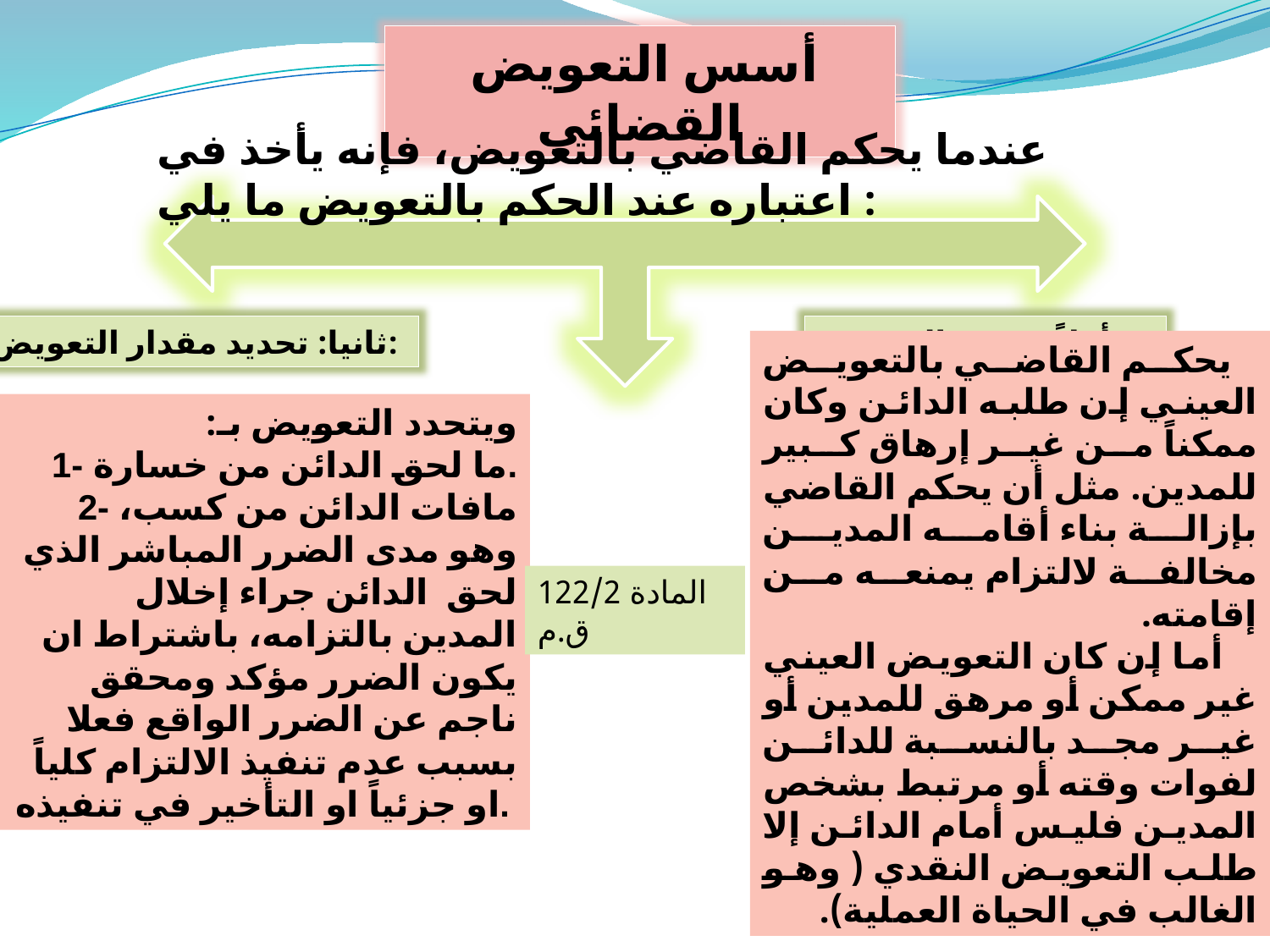

أسس التعويض القضائي
عندما يحكم القاضي بالتعويض، فإنه يأخذ في اعتباره عند الحكم بالتعويض ما يلي :

ثانيا: تحديد مقدار التعويض:
أولاً: تحديد التعويض في طبيعته
ويتحدد التعويض بـ:
1- ما لحق الدائن من خسارة.
2- مافات الدائن من كسب، وهو مدى الضرر المباشر الذي لحق  الدائن جراء إخلال المدين بالتزامه، باشتراط ان يكون الضرر مؤكد ومحقق ناجم عن الضرر الواقع فعلا بسبب عدم تنفيذ الالتزام كلياً او جزئياً او التأخير في تنفيذه.
يحكم القاضي بالتعويض العيني إن طلبه الدائن وكان ممكناً من غير إرهاق كبير للمدين. مثل أن يحكم القاضي بإزالة بناء أقامه المدين مخالفة لالتزام يمنعه من إقامته.
 أما إن كان التعويض العيني غير ممكن أو مرهق للمدين أو غير مجد بالنسبة للدائن لفوات وقته أو مرتبط بشخص المدين فليس أمام الدائن إلا طلب التعويض النقدي ( وهو الغالب في الحياة العملية).
المادة 122/2 ق.م